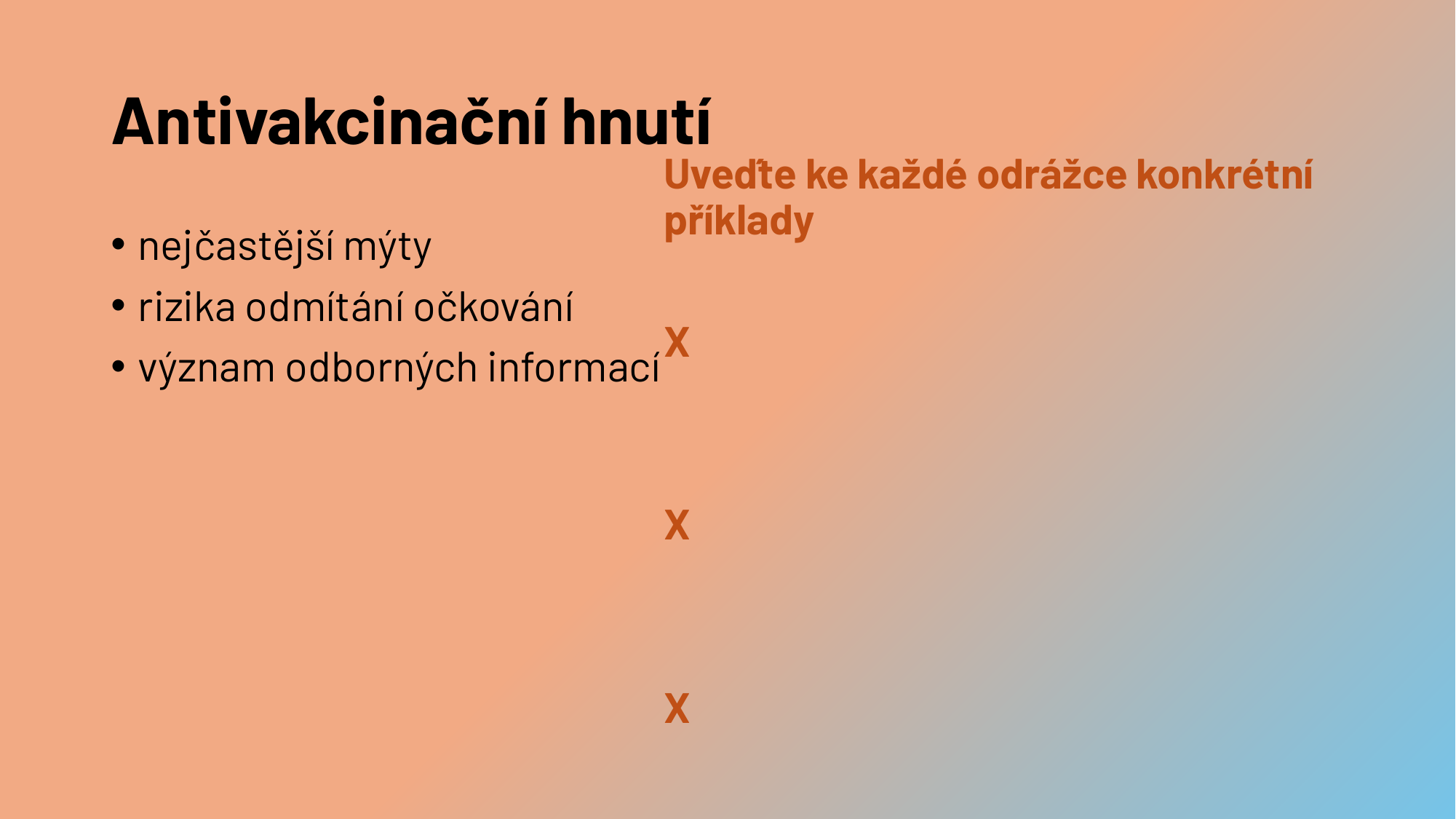

# Antivakcinační hnutí
Uveďte ke každé odrážce konkrétní příklady

X

X

X

nejčastější mýty
rizika odmítání očkování
význam odborných informací